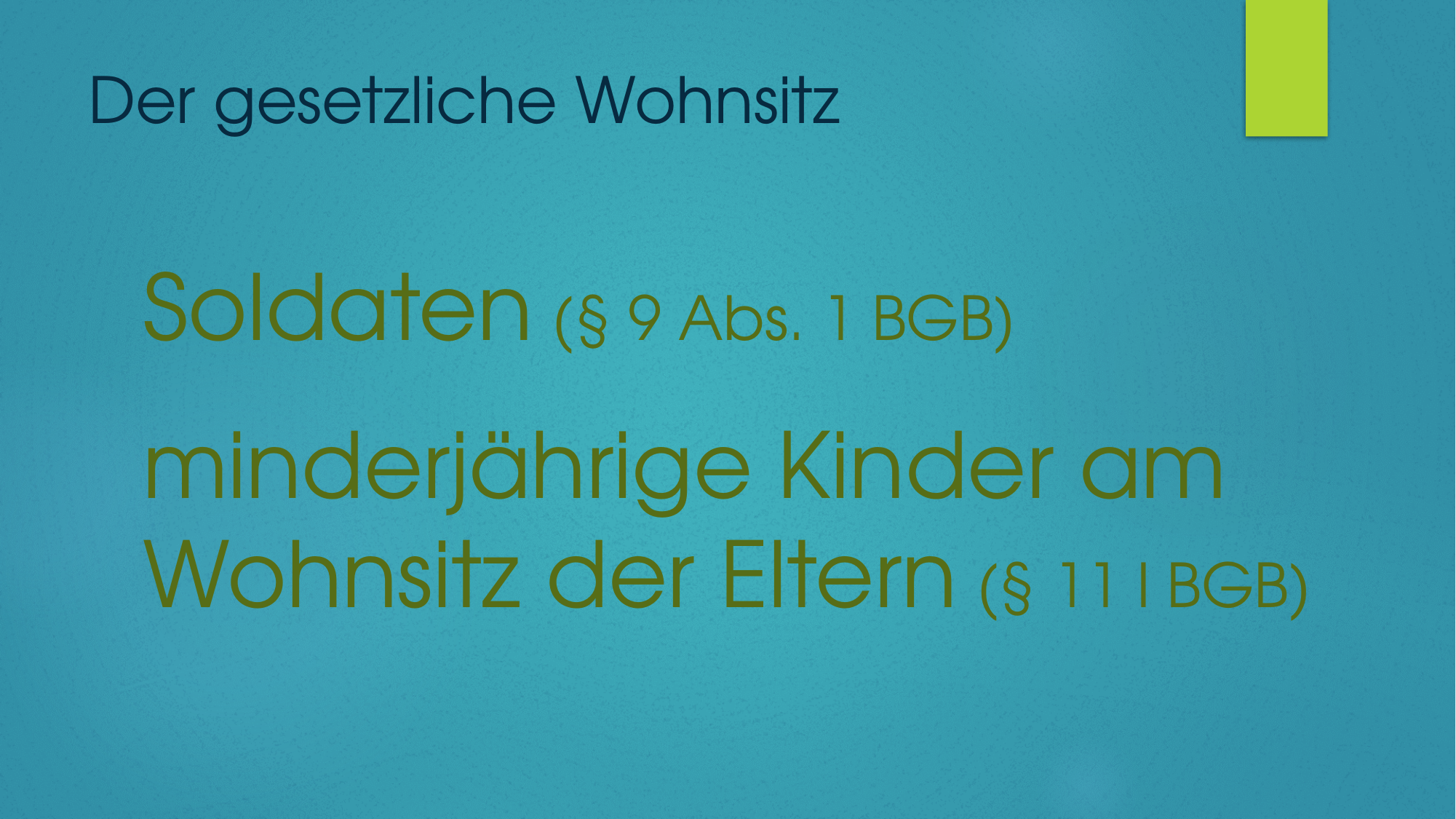

# Der gesetzliche Wohnsitz
Soldaten (§ 9 Abs. 1 BGB)

minderjährige Kinder am Wohnsitz der Eltern (§ 11 I BGB)